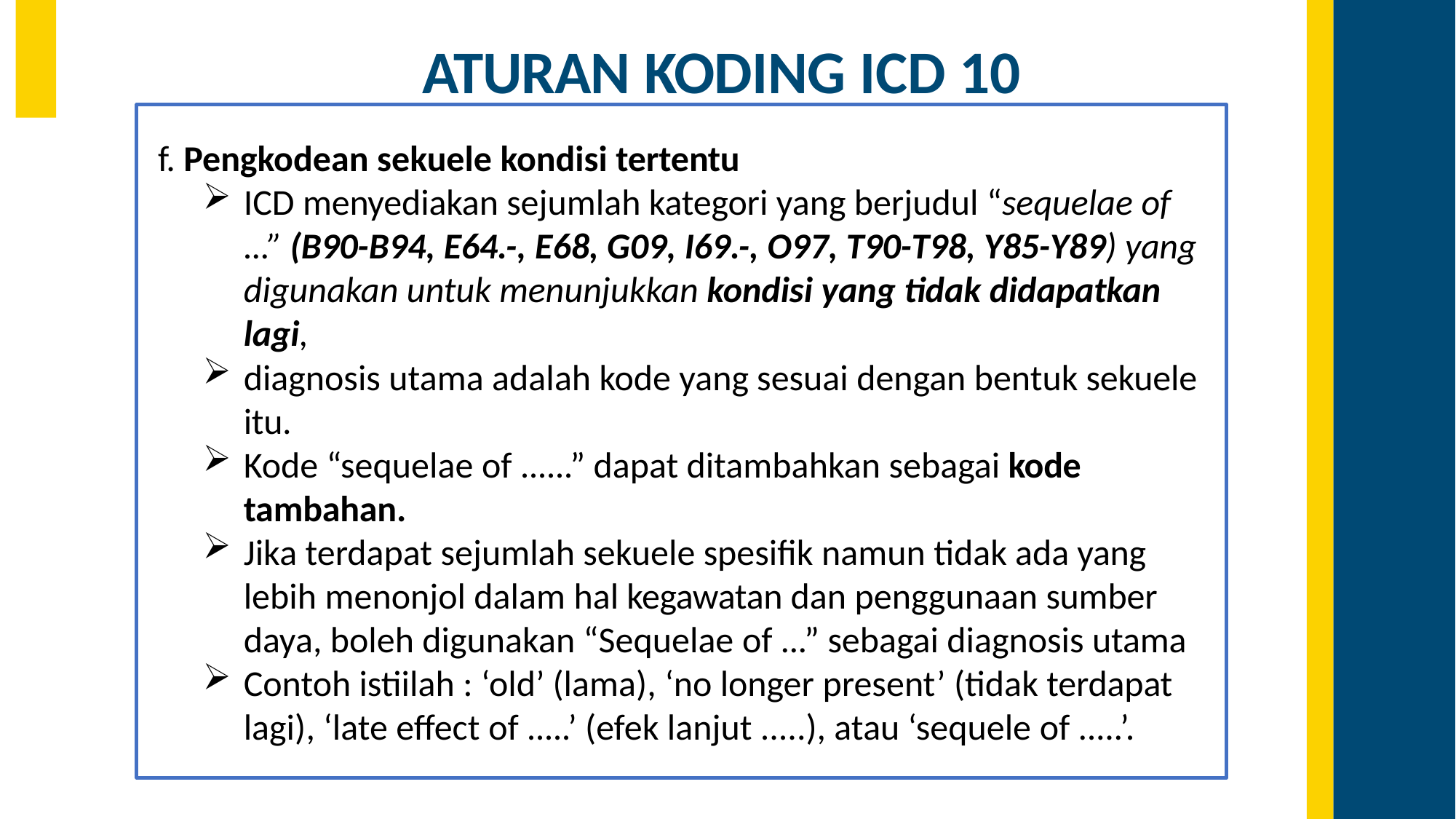

# ATURAN KODING ICD 10

f. Pengkodean sekuele kondisi tertentu
ICD menyediakan sejumlah kategori yang berjudul “sequelae of
...” (B90-B94, E64.-, E68, G09, I69.-, O97, T90-T98, Y85-Y89) yang
digunakan untuk menunjukkan kondisi yang tidak didapatkan lagi,
diagnosis utama adalah kode yang sesuai dengan bentuk sekuele itu.
Kode “sequelae of ......” dapat ditambahkan sebagai kode tambahan.
Jika terdapat sejumlah sekuele spesifik namun tidak ada yang lebih menonjol dalam hal kegawatan dan penggunaan sumber daya, boleh digunakan “Sequelae of ...” sebagai diagnosis utama
Contoh istiilah : ‘old’ (lama), ‘no longer present’ (tidak terdapat
lagi), ‘late effect of .....’ (efek lanjut .....), atau ‘sequele of .....’.